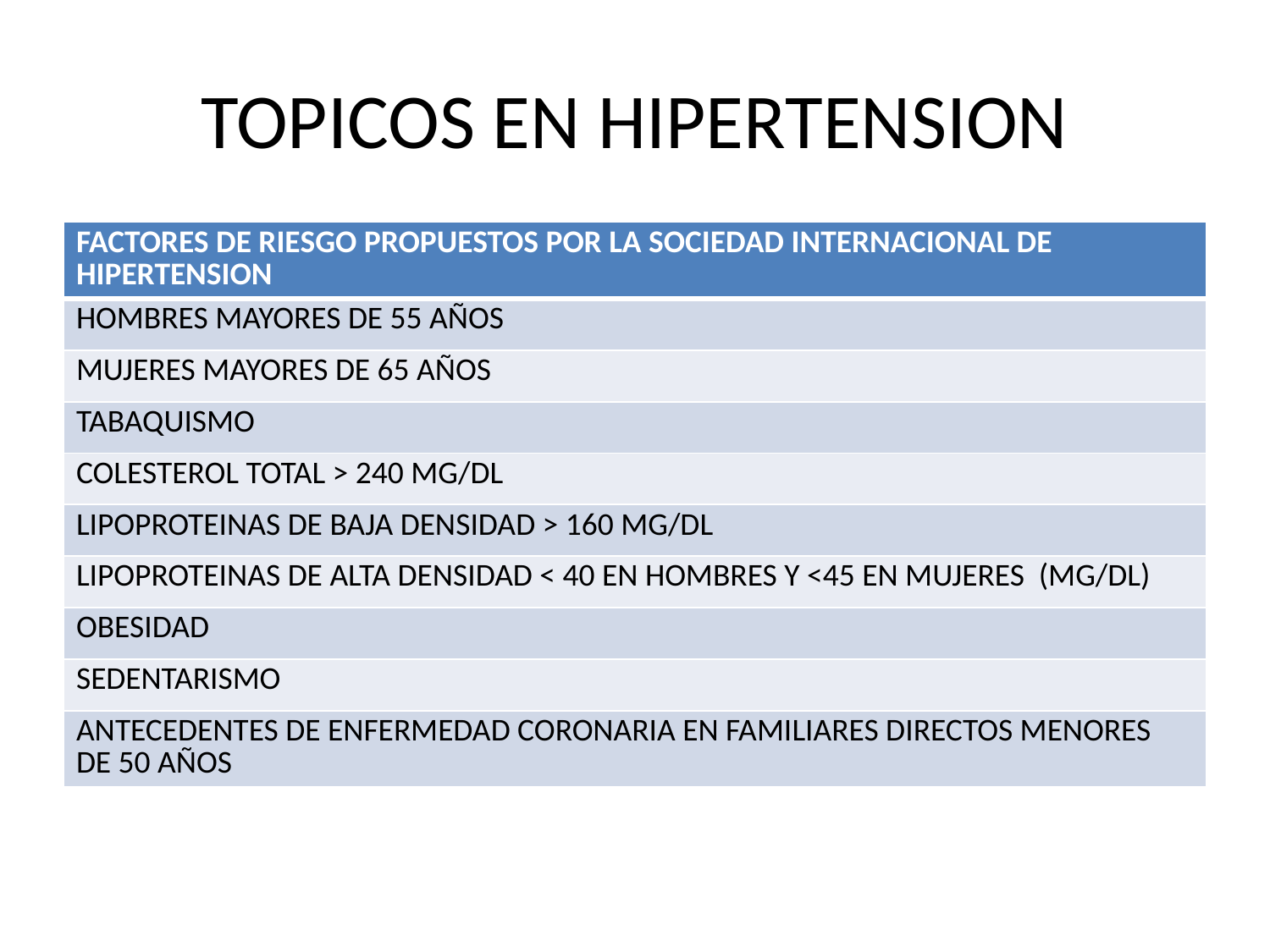

# TOPICOS EN HIPERTENSION
| FACTORES DE RIESGO PROPUESTOS POR LA SOCIEDAD INTERNACIONAL DE HIPERTENSION |
| --- |
| HOMBRES MAYORES DE 55 AÑOS |
| MUJERES MAYORES DE 65 AÑOS |
| TABAQUISMO |
| COLESTEROL TOTAL > 240 MG/DL |
| LIPOPROTEINAS DE BAJA DENSIDAD > 160 MG/DL |
| LIPOPROTEINAS DE ALTA DENSIDAD < 40 EN HOMBRES Y <45 EN MUJERES (MG/DL) |
| OBESIDAD |
| SEDENTARISMO |
| ANTECEDENTES DE ENFERMEDAD CORONARIA EN FAMILIARES DIRECTOS MENORES DE 50 AÑOS |